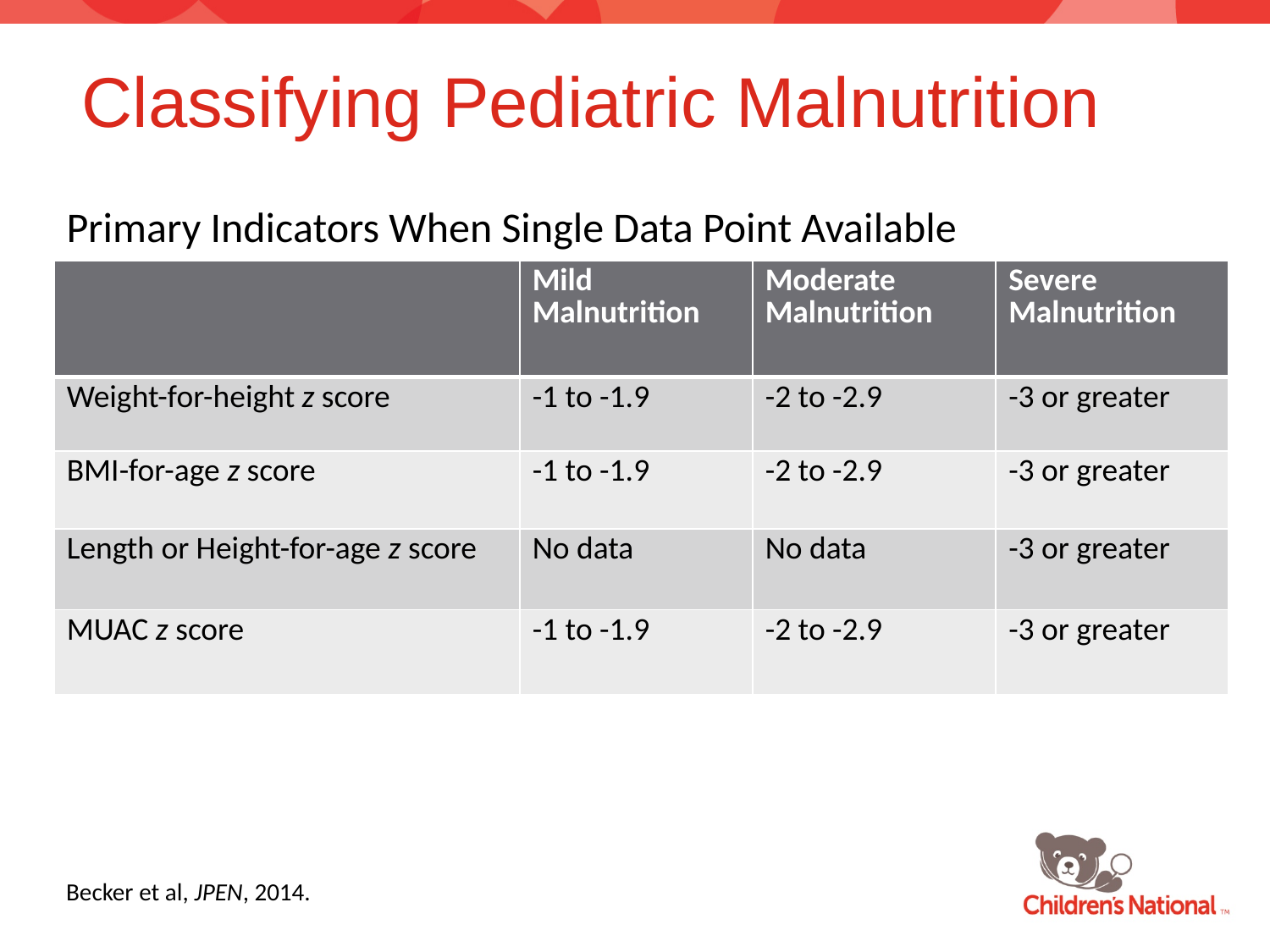

# Classifying Pediatric Malnutrition
Primary Indicators When Single Data Point Available
|  | Mild Malnutrition | Moderate Malnutrition | Severe Malnutrition |
| --- | --- | --- | --- |
| Weight-for-height z score | -1 to -1.9 | -2 to -2.9 | -3 or greater |
| BMI-for-age z score | -1 to -1.9 | -2 to -2.9 | -3 or greater |
| Length or Height-for-age z score | No data | No data | -3 or greater |
| MUAC z score | -1 to -1.9 | -2 to -2.9 | -3 or greater |
Becker et al, JPEN, 2014.